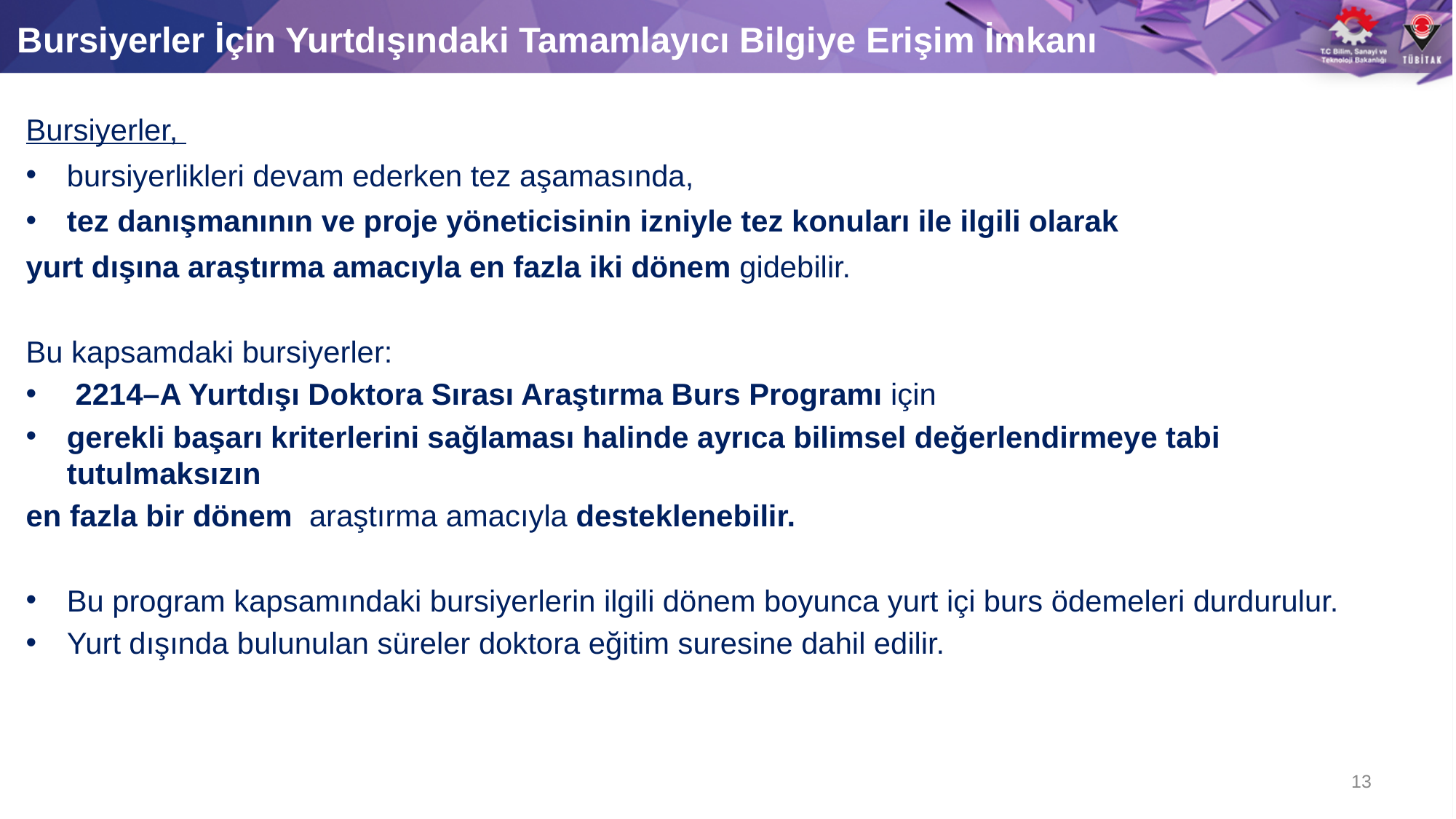

# Bursiyerler İçin Yurtdışındaki Tamamlayıcı Bilgiye Erişim İmkanı
Bursiyerler,
bursiyerlikleri devam ederken tez aşamasında,
tez danışmanının ve proje yöneticisinin izniyle tez konuları ile ilgili olarak
yurt dışına araştırma amacıyla en fazla iki dönem gidebilir.

Bu kapsamdaki bursiyerler:
 2214–A Yurtdışı Doktora Sırası Araştırma Burs Programı için
gerekli başarı kriterlerini sağlaması halinde ayrıca bilimsel değerlendirmeye tabi tutulmaksızın
en fazla bir dönem  araştırma amacıyla desteklenebilir.

Bu program kapsamındaki bursiyerlerin ilgili dönem boyunca yurt içi burs ödemeleri durdurulur.
Yurt dışında bulunulan süreler doktora eğitim suresine dahil edilir.

13